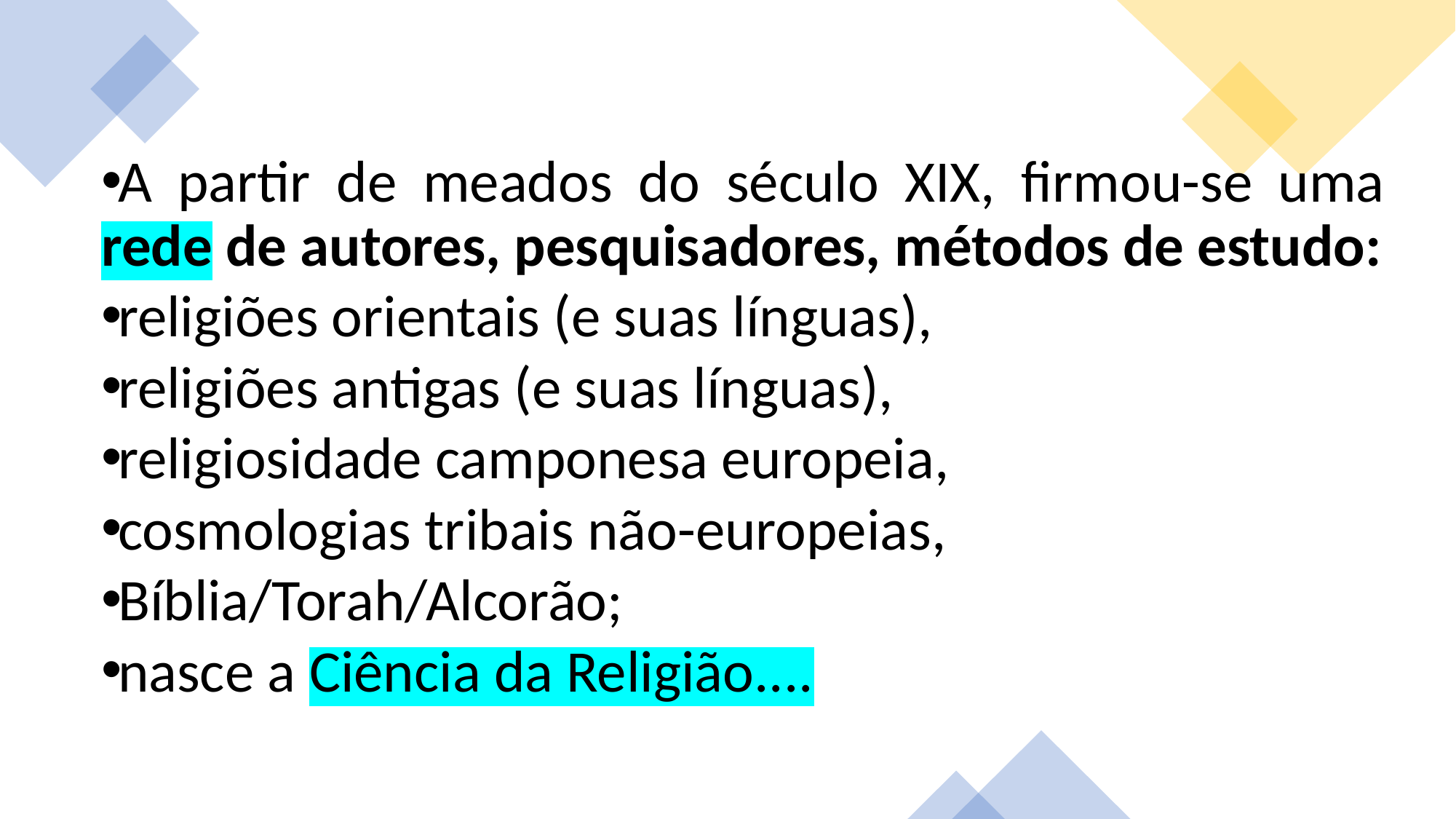

A partir de meados do século XIX, firmou-se uma rede de autores, pesquisadores, métodos de estudo:
religiões orientais (e suas línguas),
religiões antigas (e suas línguas),
religiosidade camponesa europeia,
cosmologias tribais não-europeias,
Bíblia/Torah/Alcorão;
nasce a Ciência da Religião....